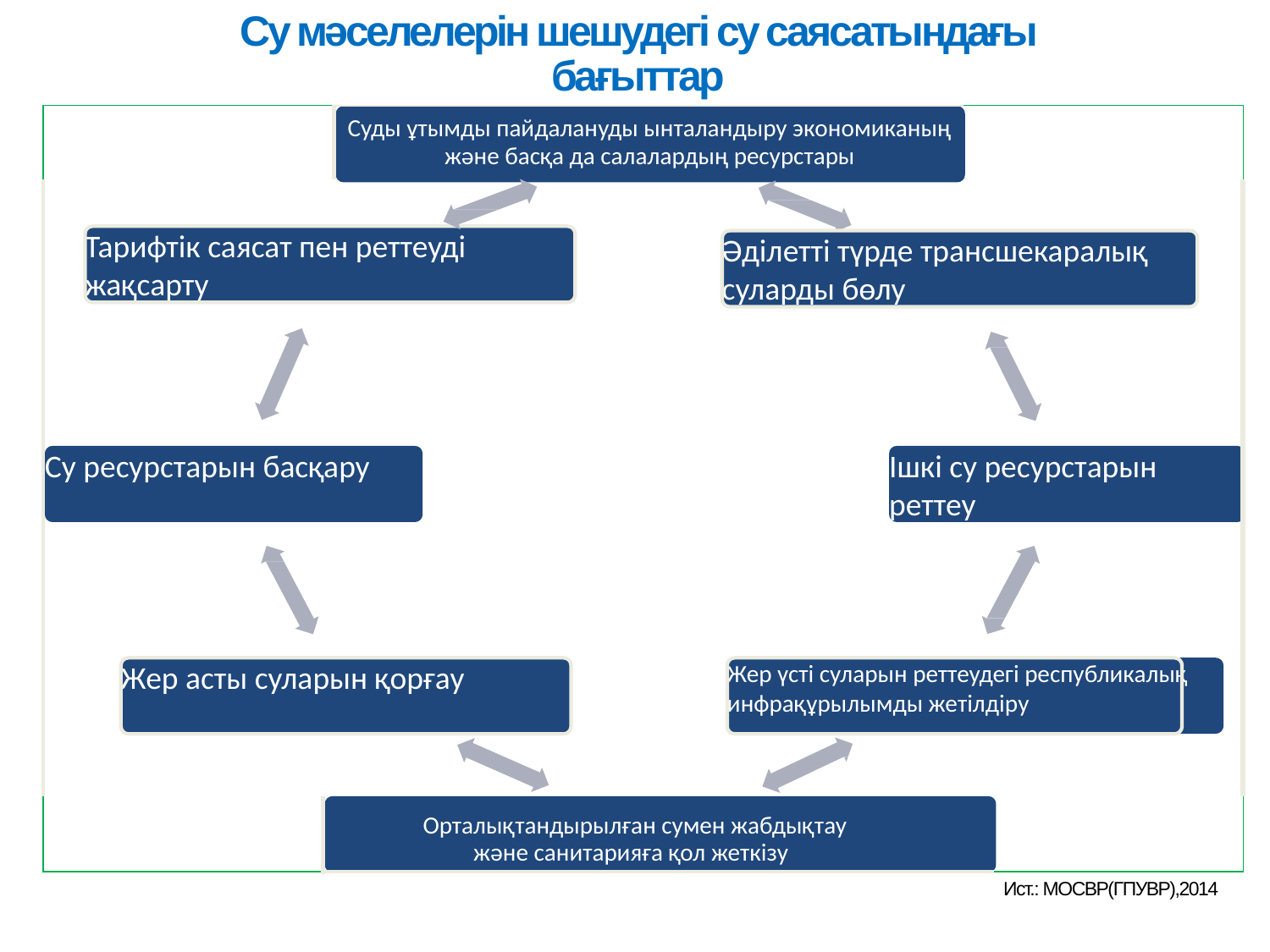

Су мәселелерін шешудегі су саясатындағы бағыттар

Суды ұтымды пайдалануды ынталандыру экономиканың және басқа да салалардың ресурстары

Тарифтік саясат пен реттеуді жақсарту

Әділетті түрде трансшекаралық суларды бөлу

Су ресурстарын басқару
Ішкі су ресурстарын реттеу

Жер асты суларын қорғау
Жер үсті суларын реттеудегі республикалық инфрақұрылымды жетілдіру

Орталықтандырылған сумен жабдықтау және санитарияға қол жеткізу

Ист.: МОСВР(ГПУВР),2014